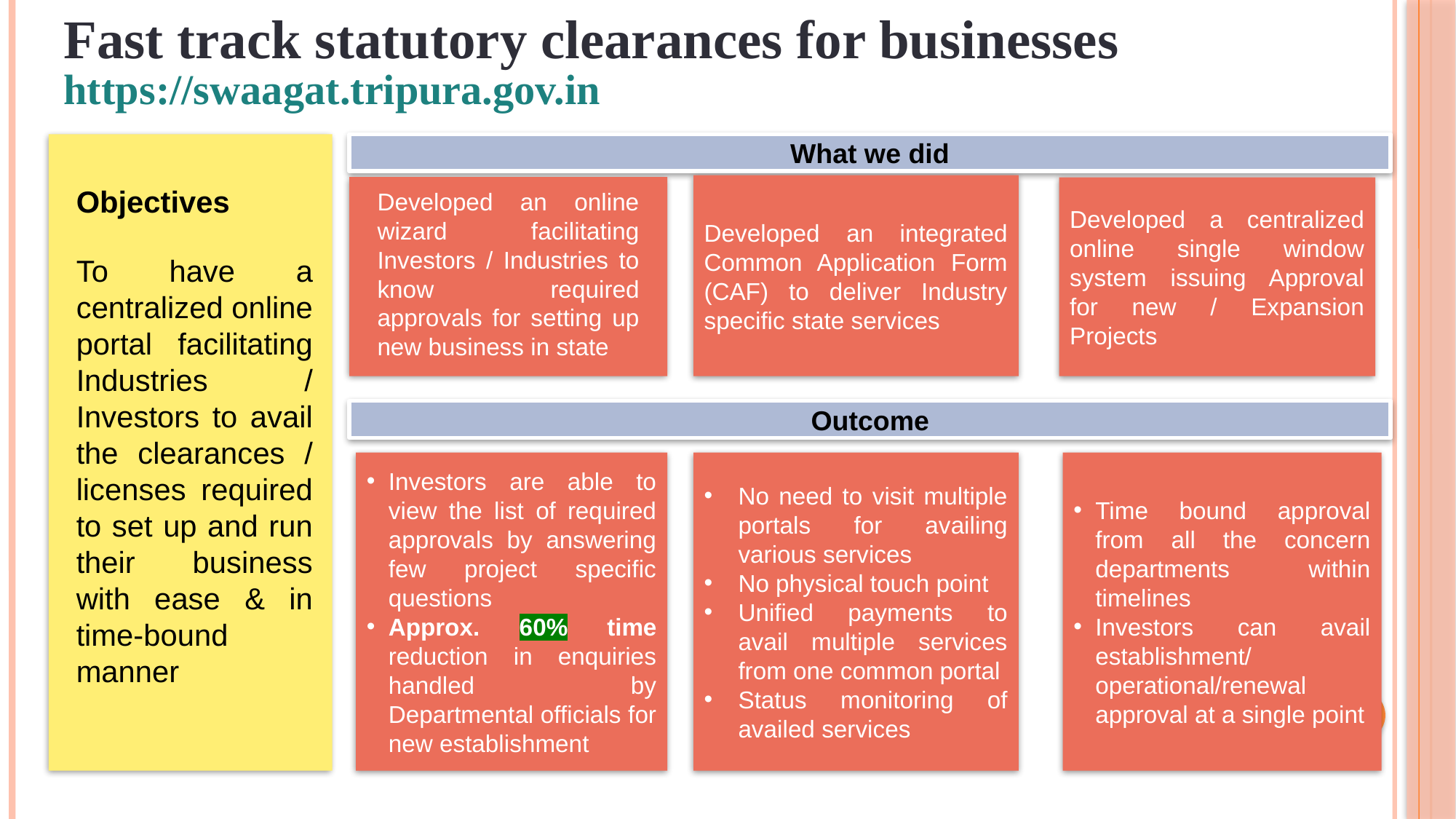

Fast track statutory clearances for businesses
https://swaagat.tripura.gov.in

What we did
Developed an integrated Common Application Form (CAF) to deliver Industry specific state services

Objectives

To have a centralized online portal facilitating Industries / Investors to avail the clearances / licenses required to set up and run their business with ease & in time-bound manner
Developed a centralized online single window system issuing Approval for new / Expansion Projects
Developed an online wizard facilitating Investors / Industries to know required approvals for setting up new business in state
Outcome
Investors are able to view the list of required approvals by answering few project specific questions
Approx. 60% time reduction in enquiries handled by Departmental officials for new establishment
No need to visit multiple portals for availing various services
No physical touch point
Unified payments to avail multiple services from one common portal
Status monitoring of availed services
Time bound approval from all the concern departments within timelines
Investors can avail establishment/ operational/renewal approval at a single point
3